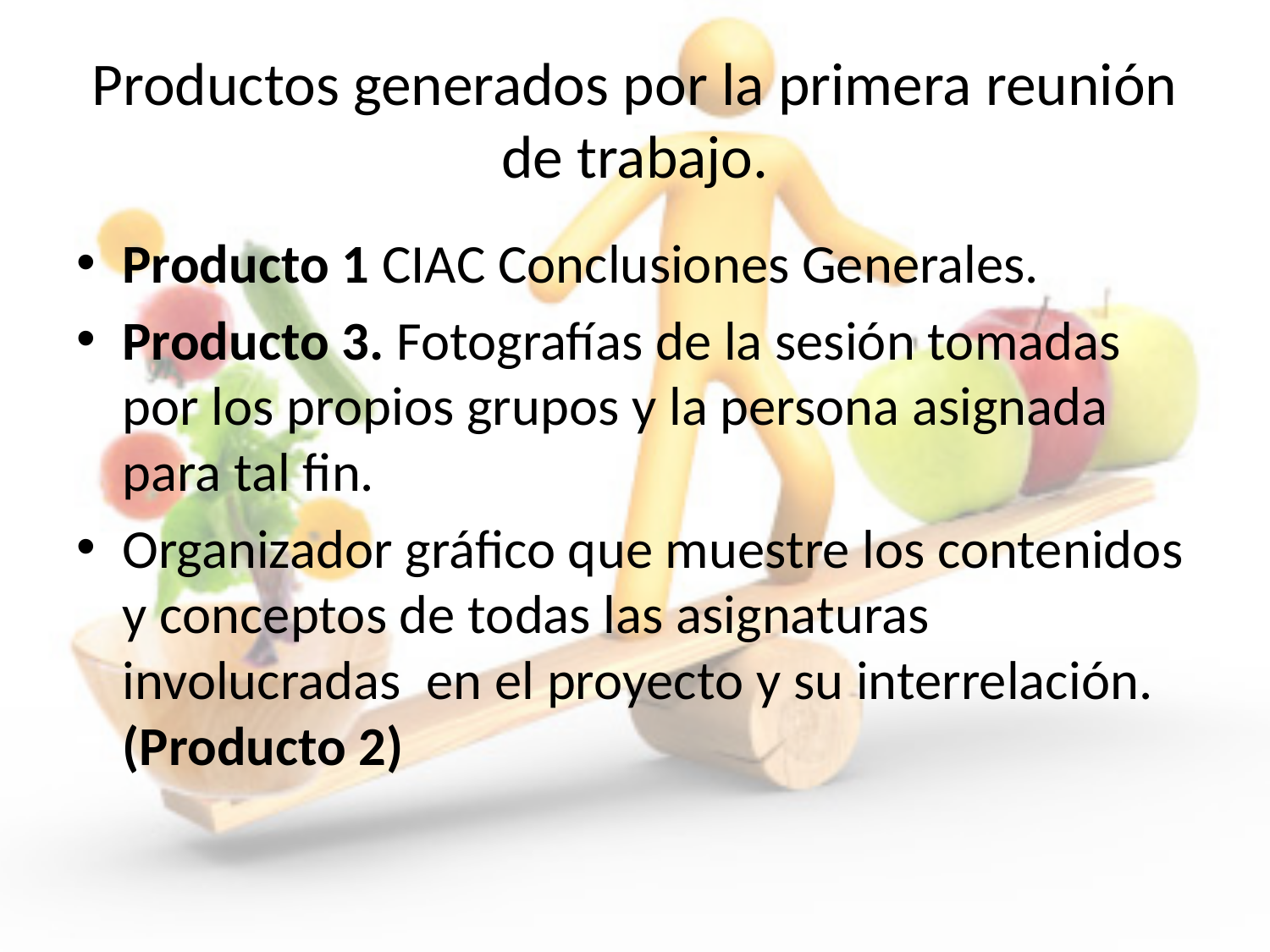

# Productos generados por la primera reunión de trabajo.
Producto 1 CIAC Conclusiones Generales.
Producto 3. Fotografías de la sesión tomadas por los propios grupos y la persona asignada para tal fin.
Organizador gráfico que muestre los contenidos y conceptos de todas las asignaturas involucradas  en el proyecto y su interrelación. (Producto 2)